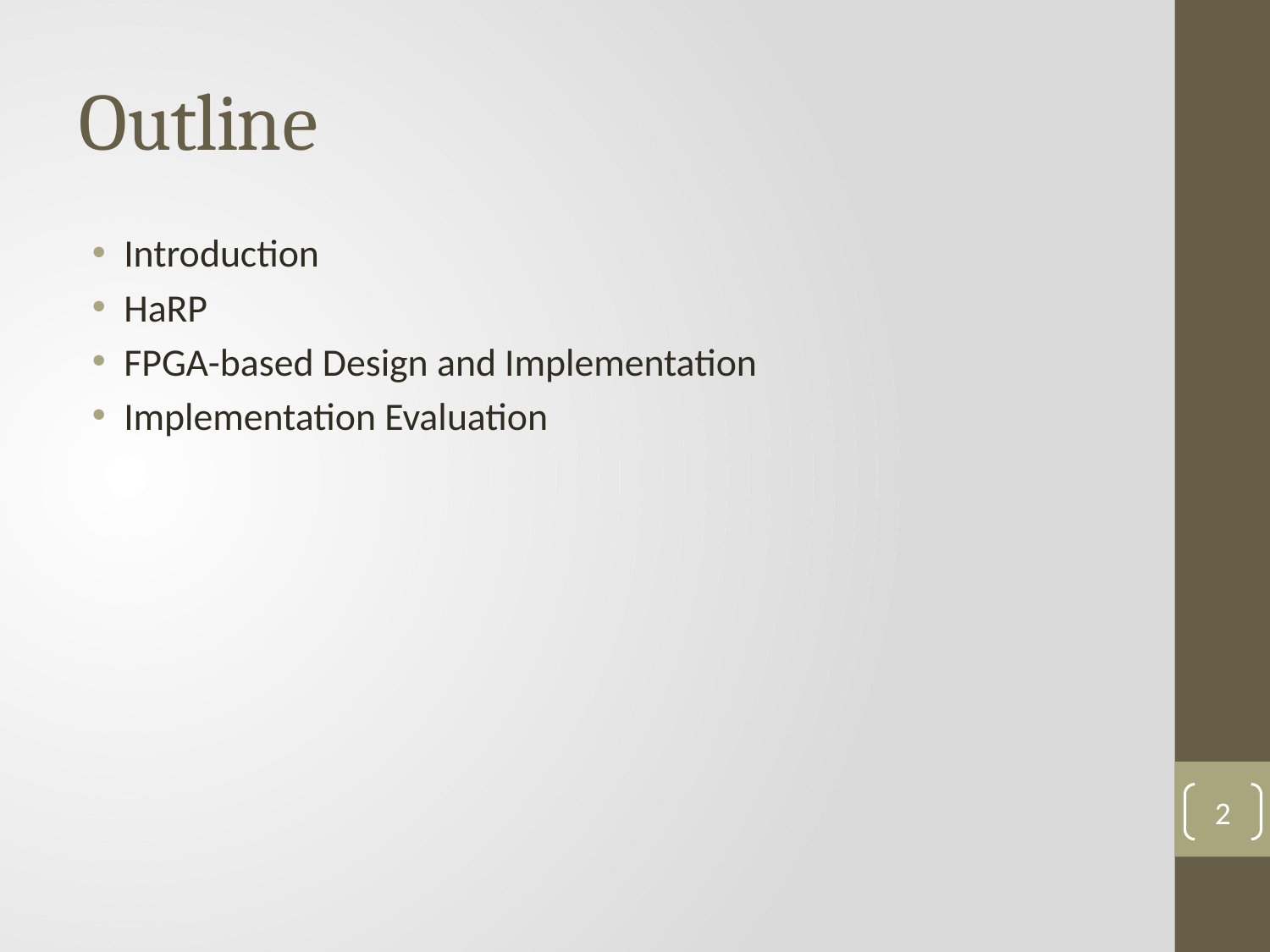

# Outline
Introduction
HaRP
FPGA-based Design and Implementation
Implementation Evaluation
2